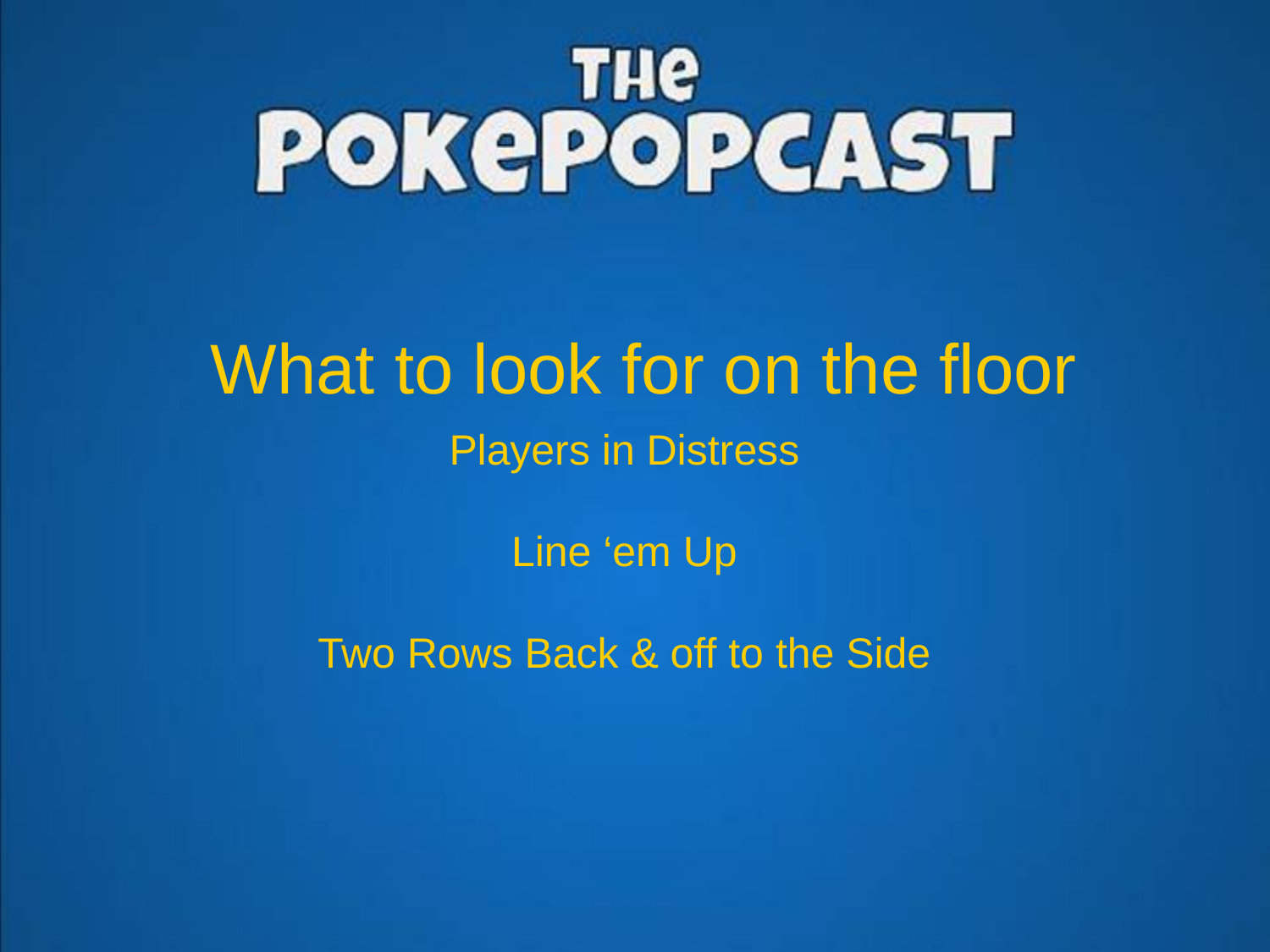

What to look for on the floor
# Players in Distress Line ‘em Up Two Rows Back & off to the Side